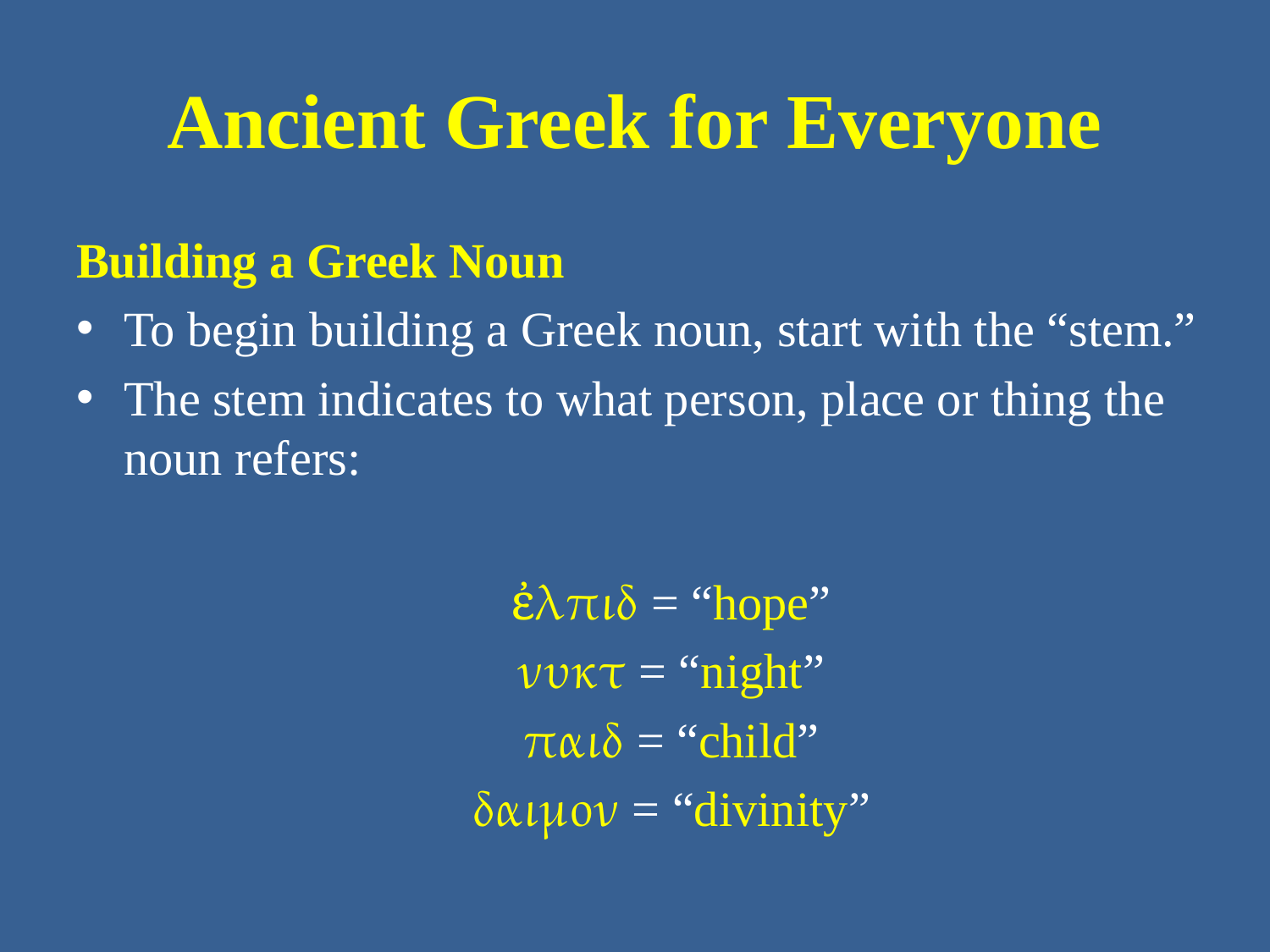

# Ancient Greek for Everyone
Building a Greek Noun
To begin building a Greek noun, start with the “stem.”
The stem indicates to what person, place or thing the noun refers:

ἐλπιδ = “hope”
νυκτ = “night”
παιδ = “child”
δαιμον = “divinity”